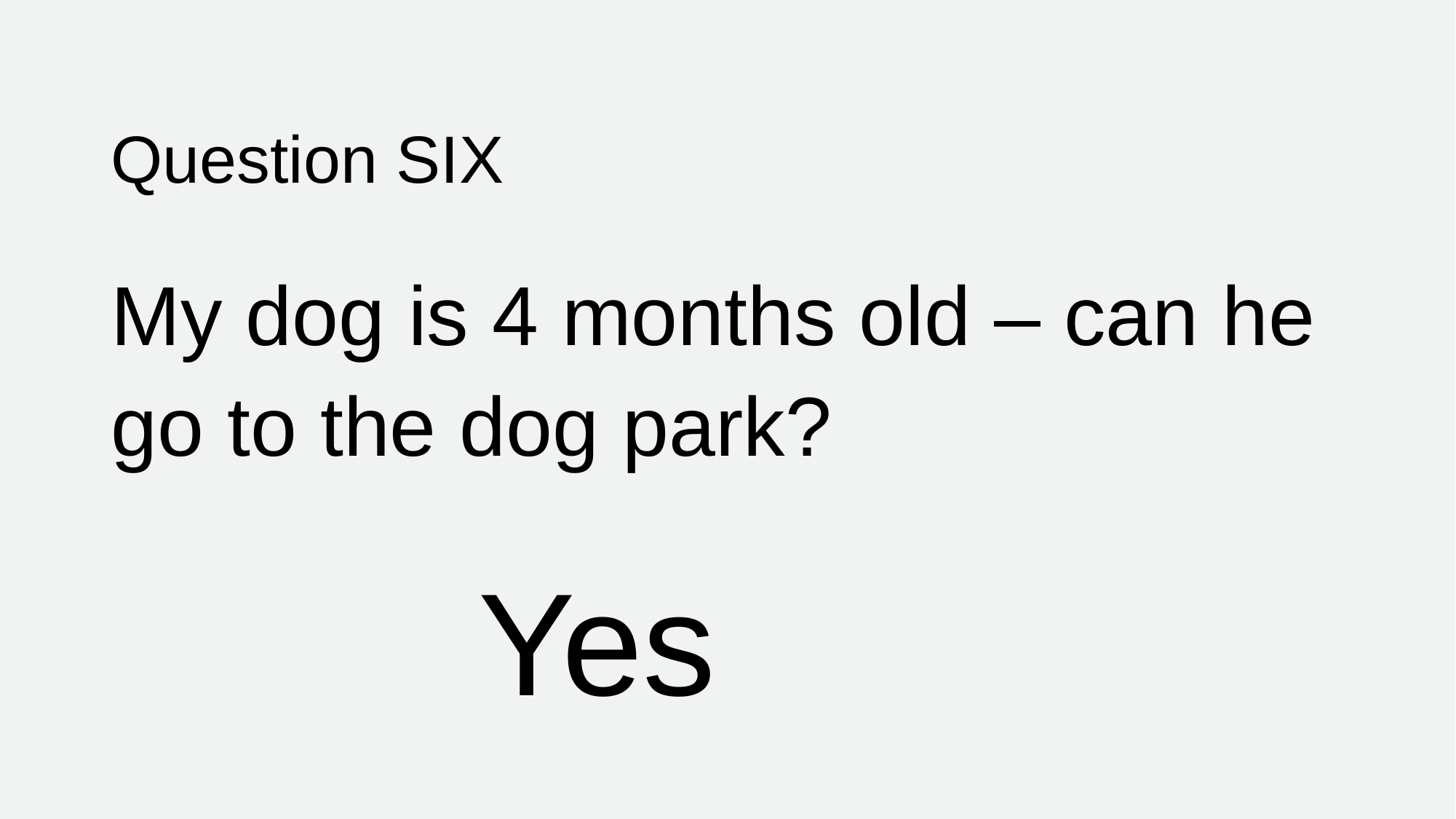

# Question SIX
My dog is 4 months old – can he go to the dog park?
Yes